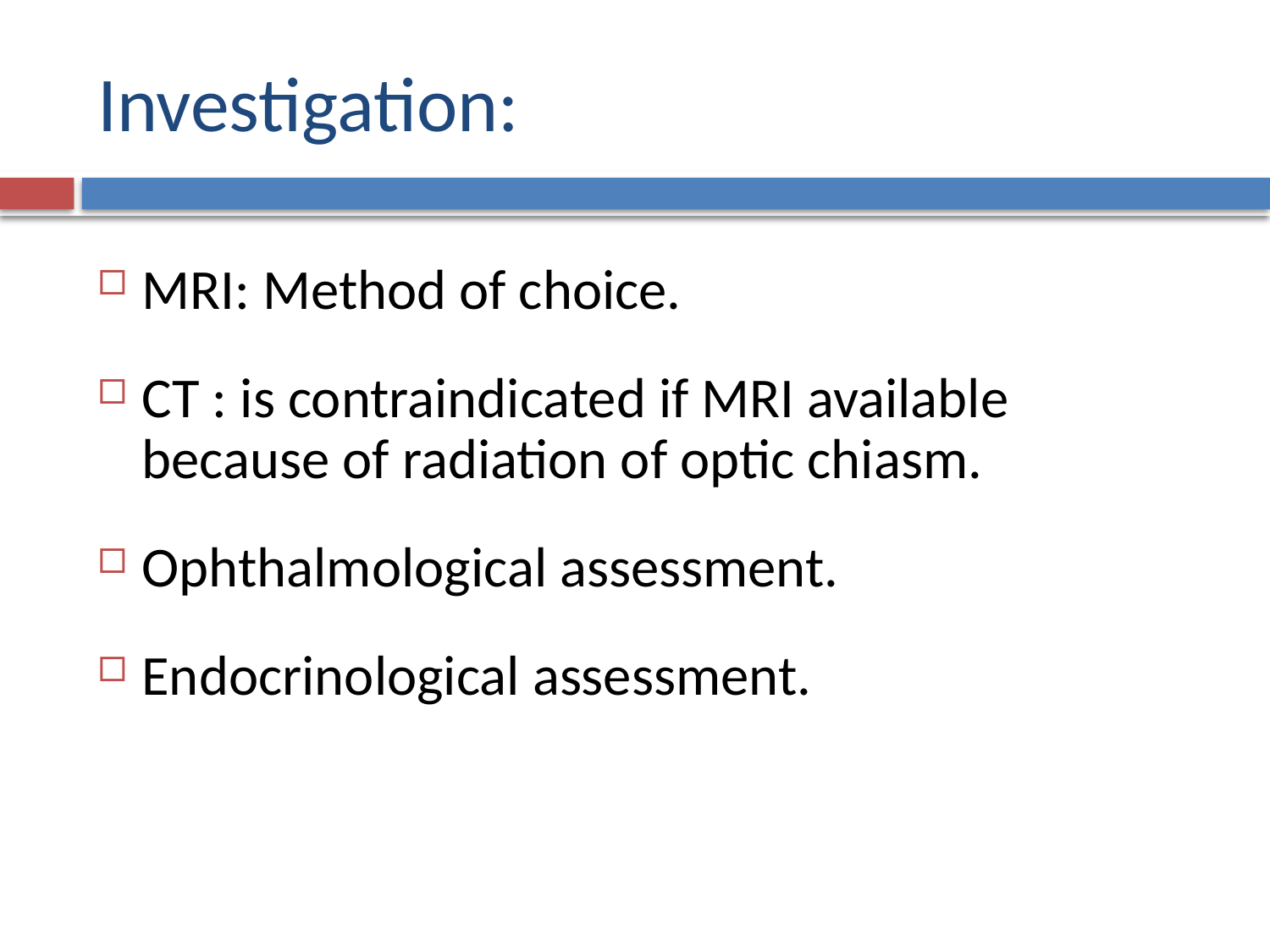

# Investigation:
MRI: Method of choice.

CT : is contraindicated if MRI available because of radiation of optic chiasm.

Ophthalmological assessment.

Endocrinological assessment.